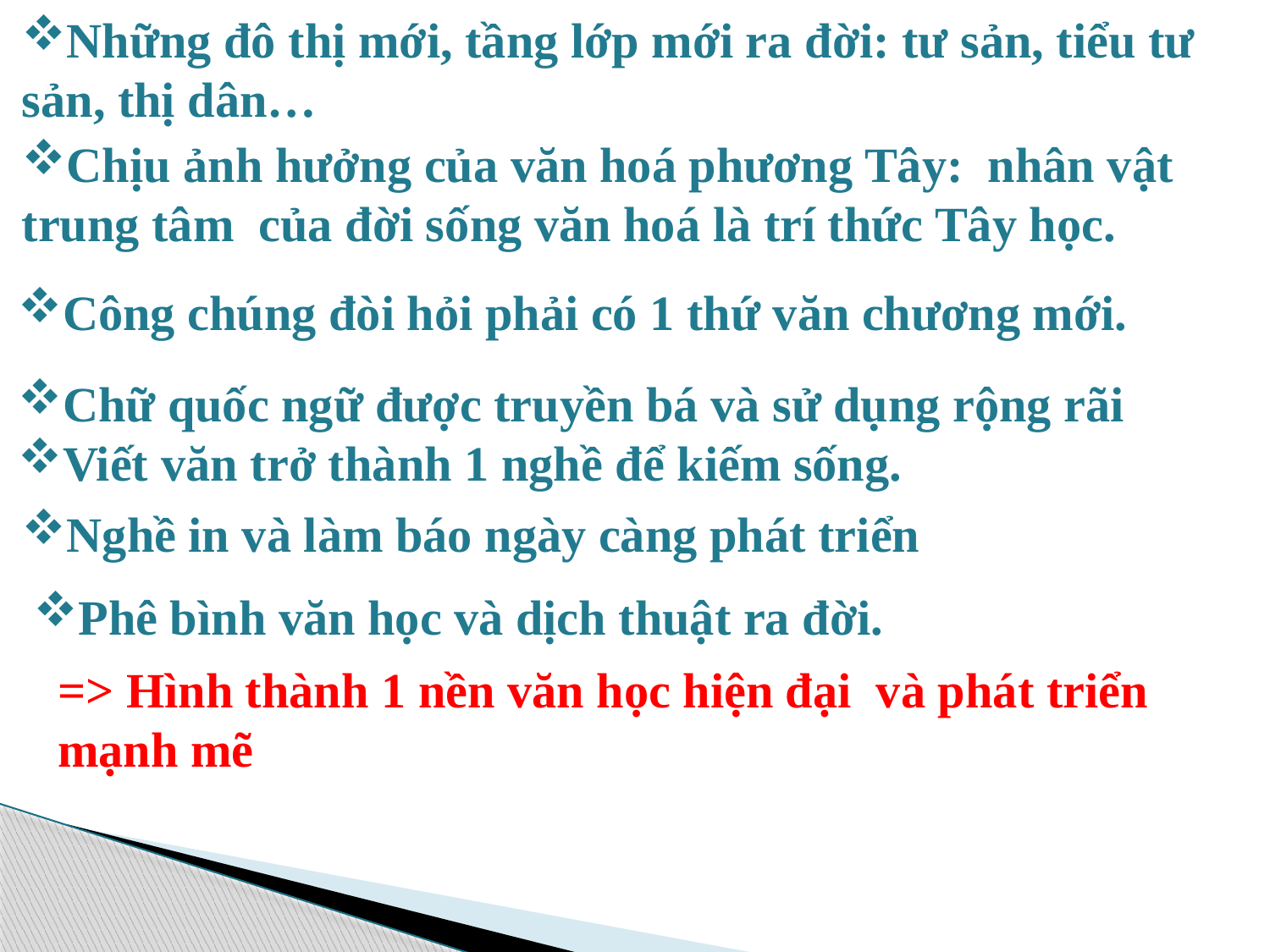

Những đô thị mới, tầng lớp mới ra đời: tư sản, tiểu tư sản, thị dân…
Chịu ảnh hưởng của văn hoá phương Tây:  nhân vật trung tâm  của đời sống văn hoá là trí thức Tây học.
Công chúng đòi hỏi phải có 1 thứ văn chương mới.
Chữ quốc ngữ được truyền bá và sử dụng rộng rãi
Viết văn trở thành 1 nghề để kiếm sống.
Nghề in và làm báo ngày càng phát triển
Phê bình văn học và dịch thuật ra đời.
=> Hình thành 1 nền văn học hiện đại  và phát triển mạnh mẽ